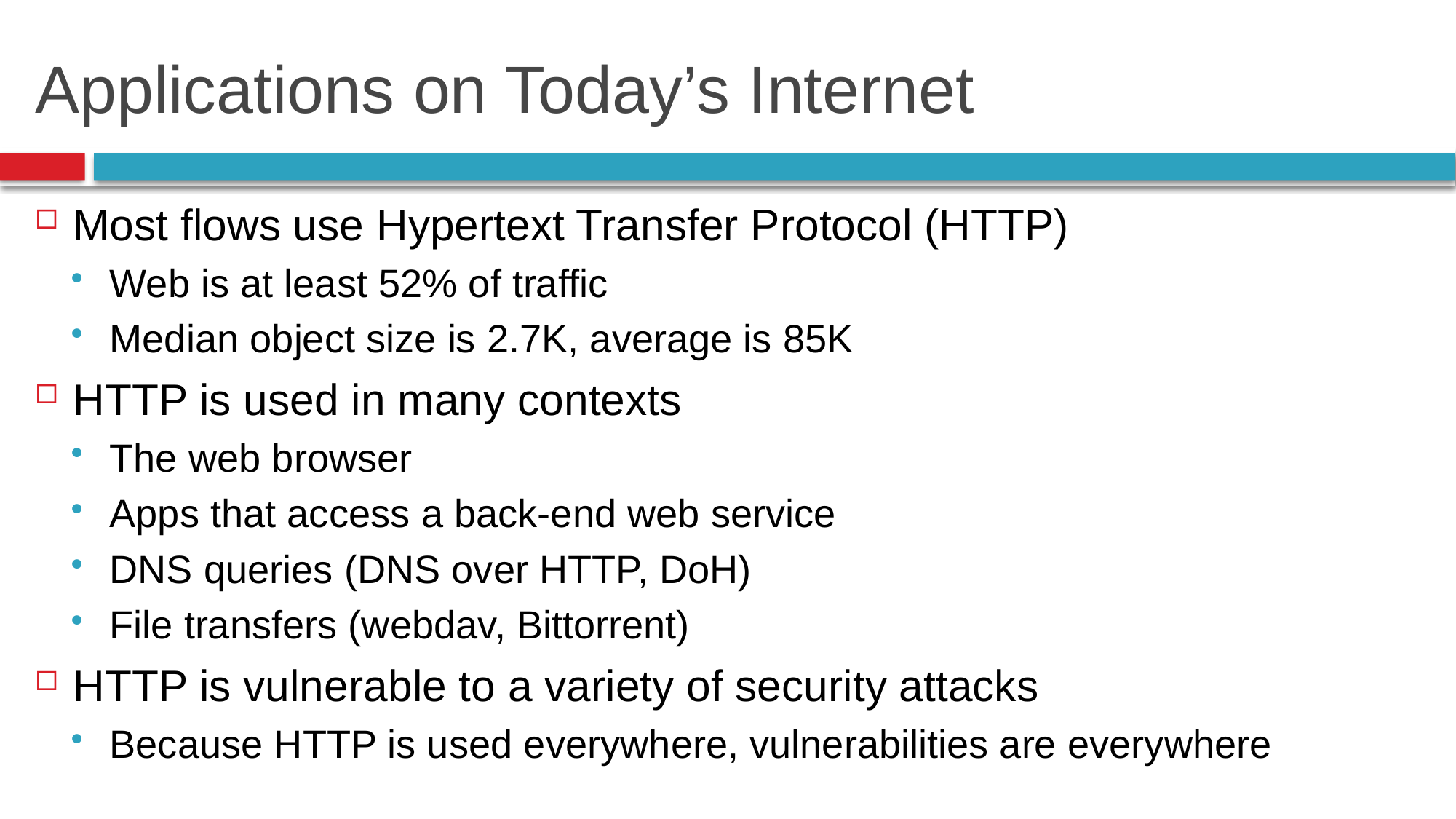

# Applications on Today’s Internet
Most flows use Hypertext Transfer Protocol (HTTP)
Web is at least 52% of traffic
Median object size is 2.7K, average is 85K
HTTP is used in many contexts
The web browser
Apps that access a back-end web service
DNS queries (DNS over HTTP, DoH)
File transfers (webdav, Bittorrent)
HTTP is vulnerable to a variety of security attacks
Because HTTP is used everywhere, vulnerabilities are everywhere